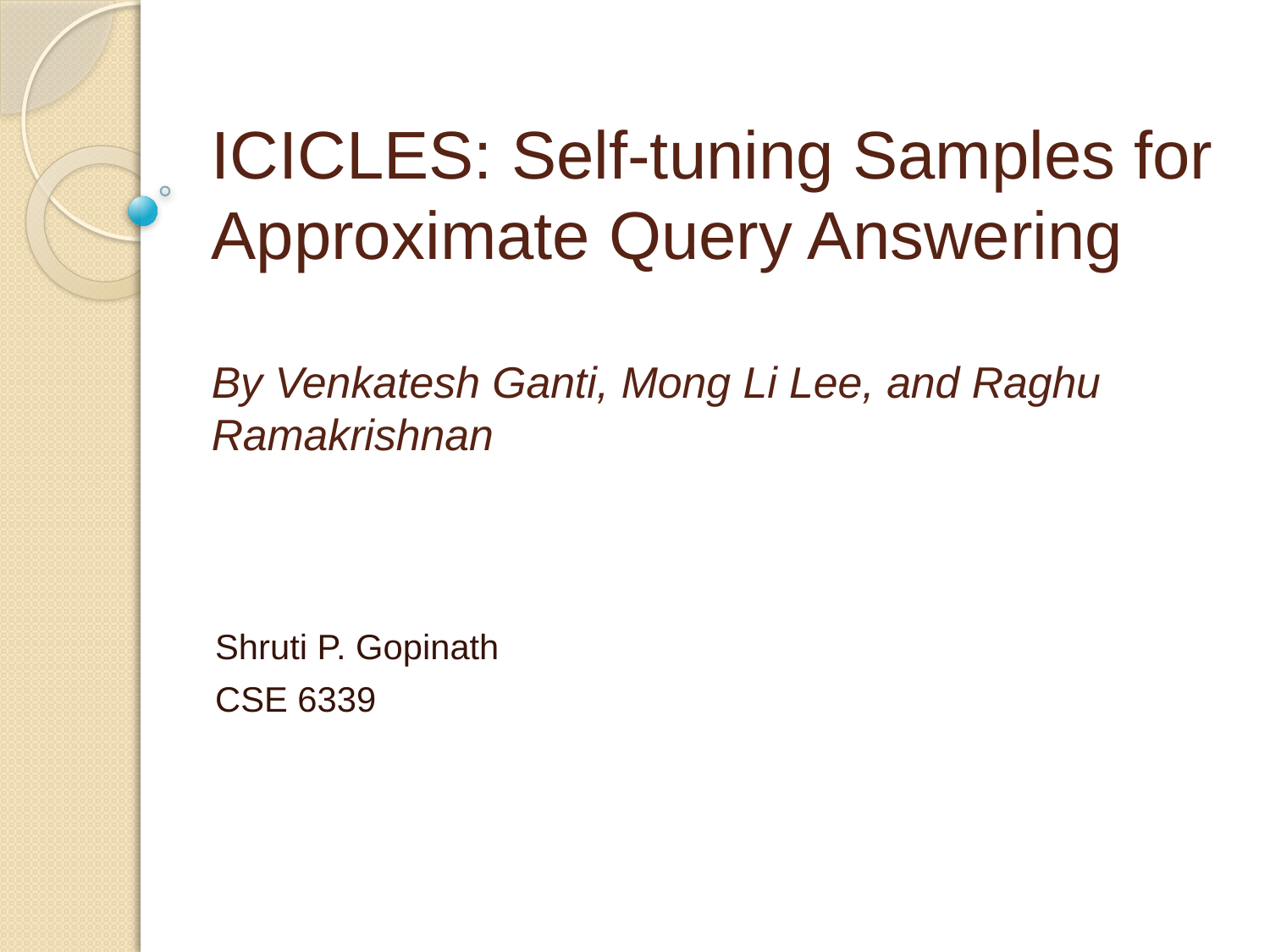

# ICICLES: Self-tuning Samples for Approximate Query Answering By Venkatesh Ganti, Mong Li Lee, and Raghu Ramakrishnan
Shruti P. Gopinath
CSE 6339